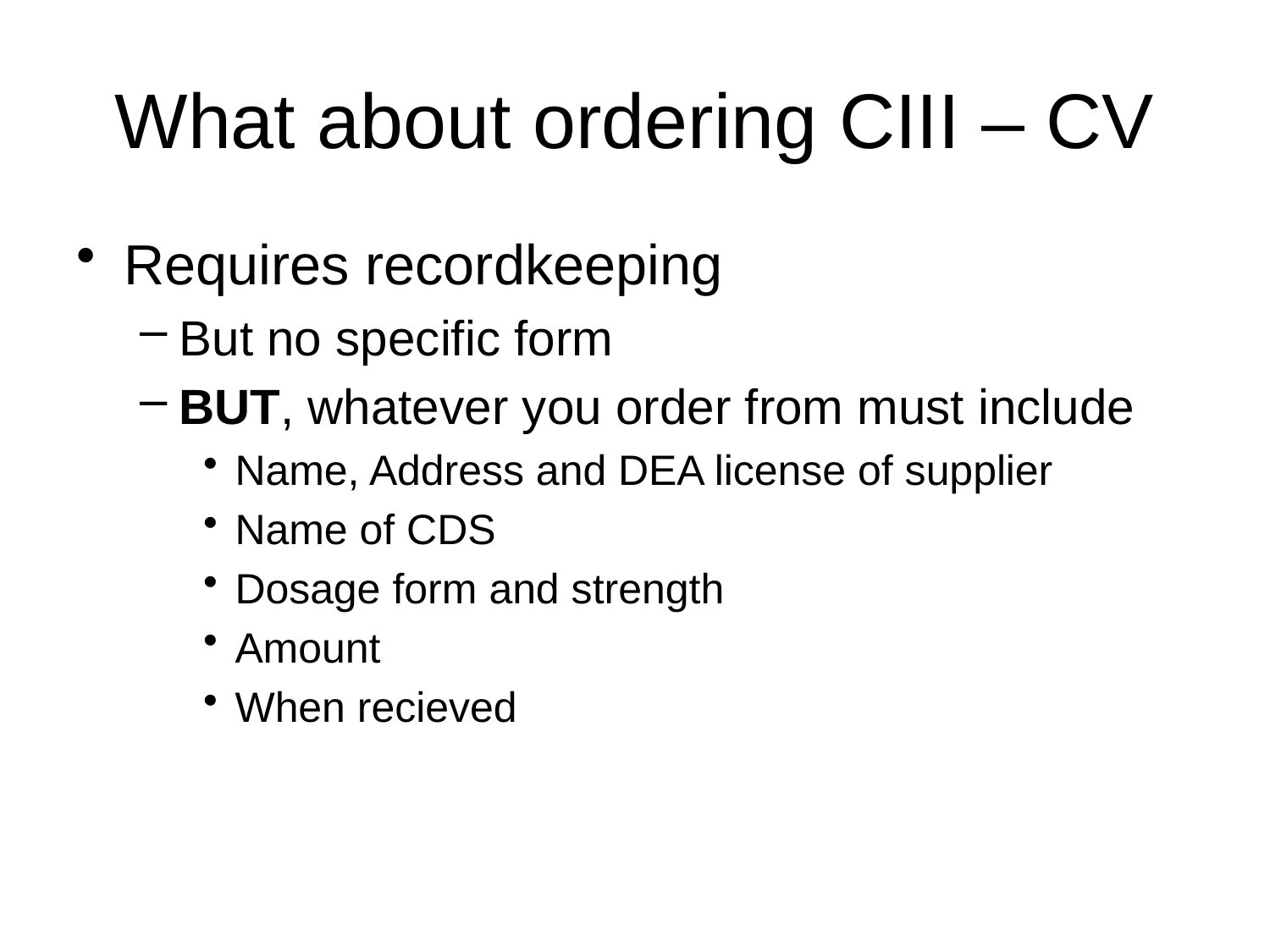

# What about ordering CIII – CV
Requires recordkeeping
But no specific form
BUT, whatever you order from must include
Name, Address and DEA license of supplier
Name of CDS
Dosage form and strength
Amount
When recieved